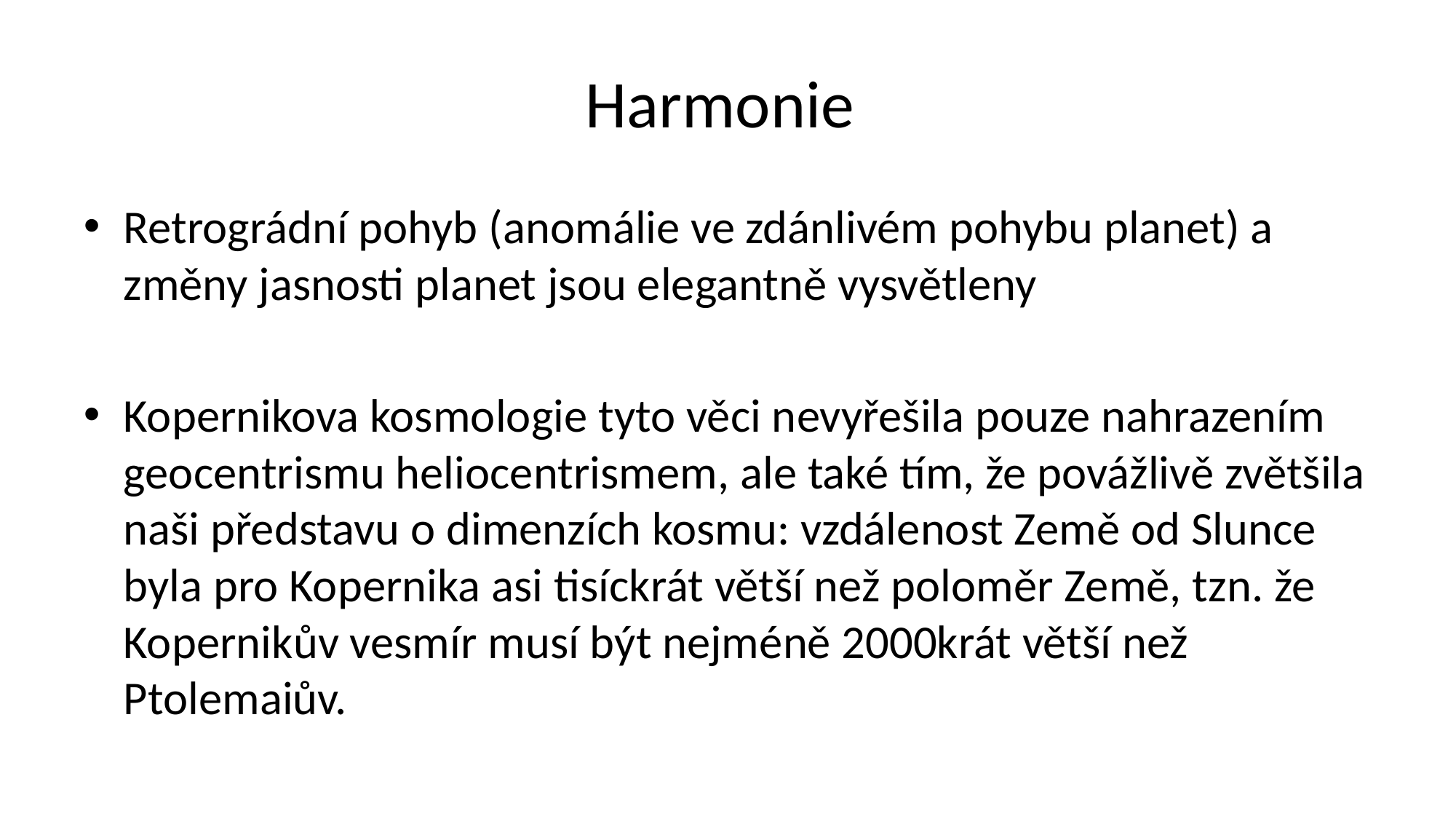

# Harmonie
Retrográdní pohyb (anomálie ve zdánlivém pohybu planet) a změny jasnosti planet jsou elegantně vysvětleny

Kopernikova kosmologie tyto věci nevyřešila pouze nahrazením geocentrismu heliocentrismem, ale také tím, že povážlivě zvětšila naši představu o dimenzích kosmu: vzdálenost Země od Slunce byla pro Kopernika asi tisíckrát větší než poloměr Země, tzn. že Kopernikův vesmír musí být nejméně 2000krát větší než Ptolemaiův.